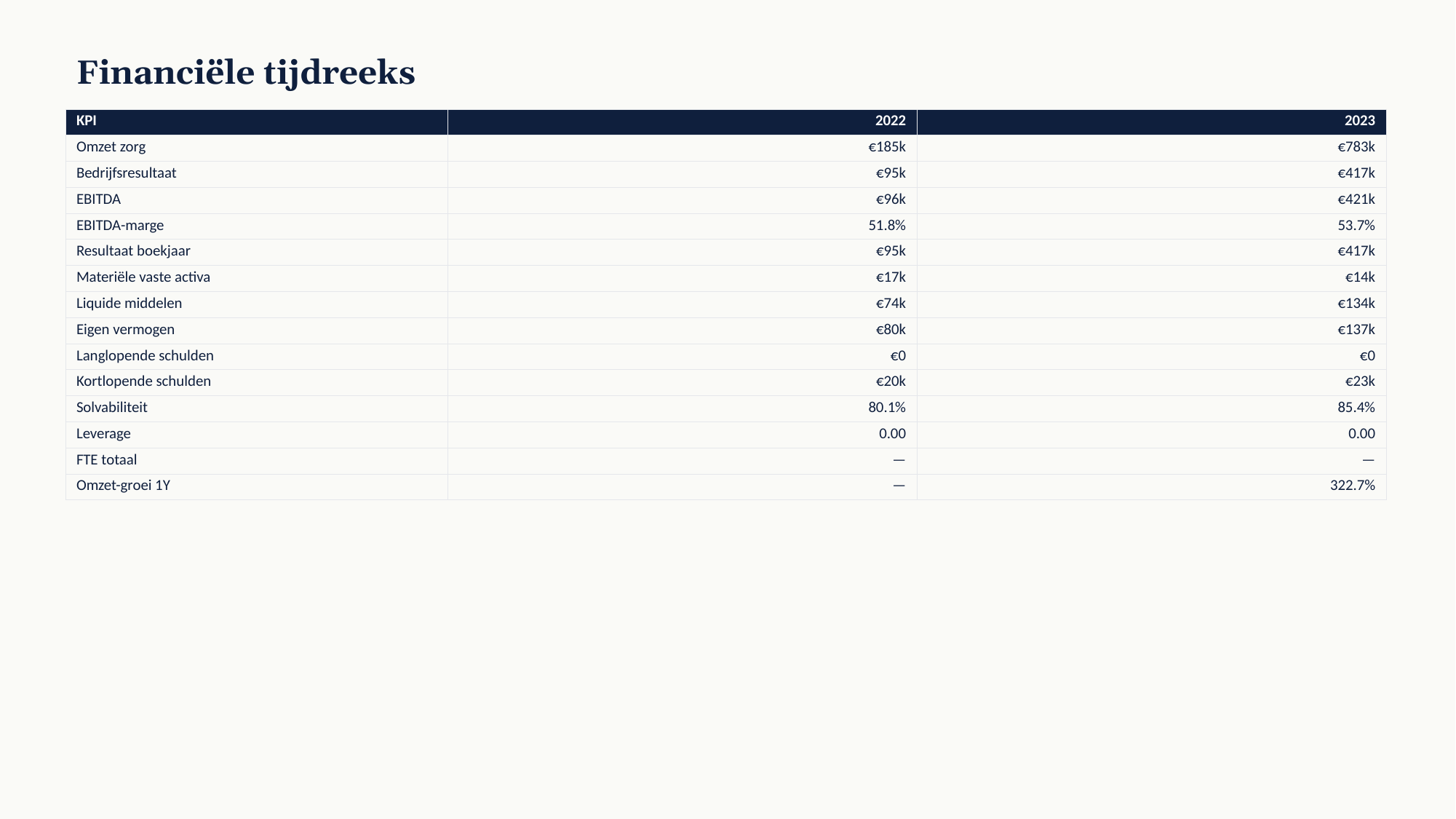

Financiële tijdreeks
| KPI | 2022 | 2023 |
| --- | --- | --- |
| Omzet zorg | €185k | €783k |
| Bedrijfsresultaat | €95k | €417k |
| EBITDA | €96k | €421k |
| EBITDA-marge | 51.8% | 53.7% |
| Resultaat boekjaar | €95k | €417k |
| Materiële vaste activa | €17k | €14k |
| Liquide middelen | €74k | €134k |
| Eigen vermogen | €80k | €137k |
| Langlopende schulden | €0 | €0 |
| Kortlopende schulden | €20k | €23k |
| Solvabiliteit | 80.1% | 85.4% |
| Leverage | 0.00 | 0.00 |
| FTE totaal | — | — |
| Omzet-groei 1Y | — | 322.7% |